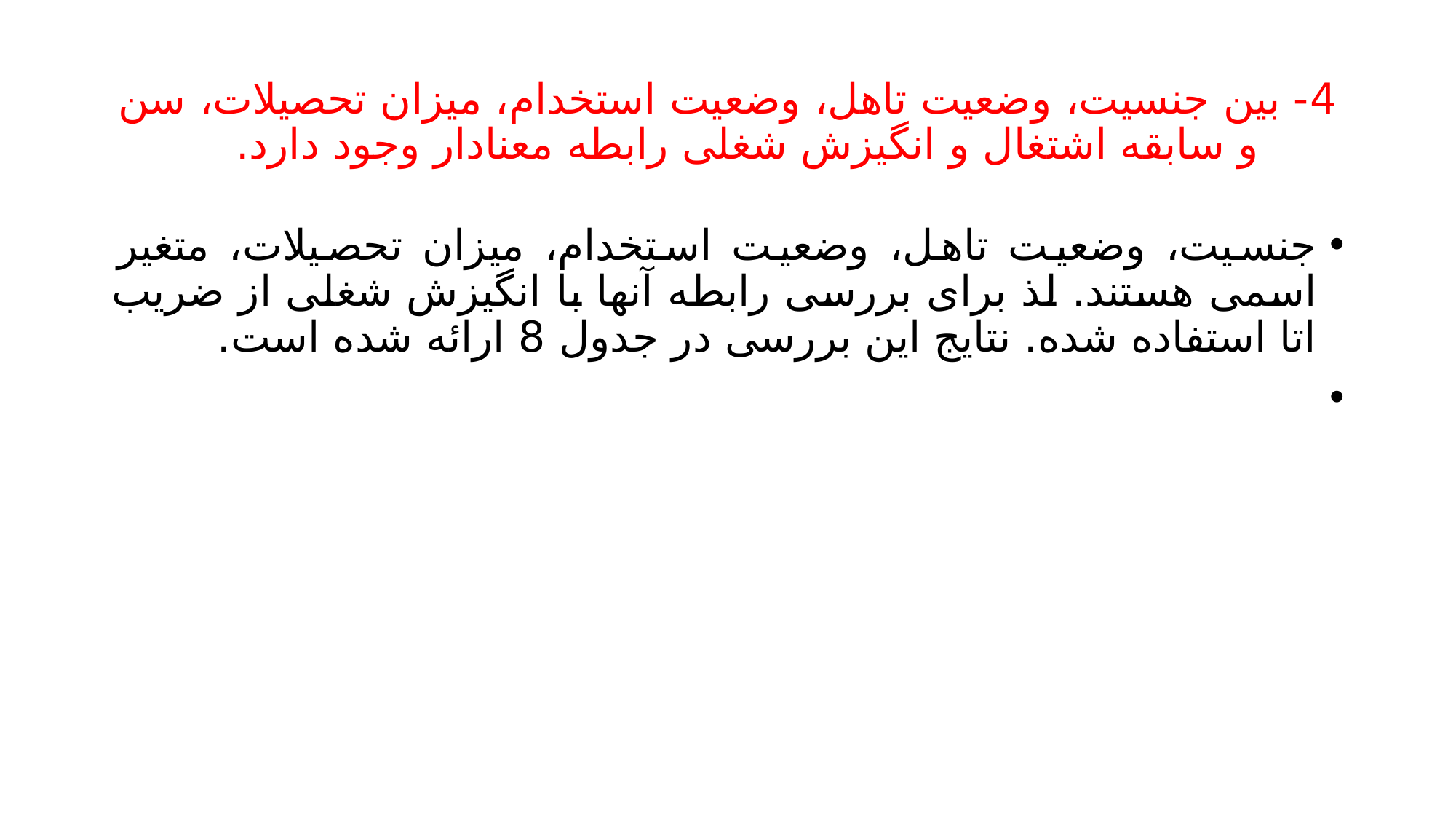

# 4- بین جنسیت، وضعیت تاهل، وضعیت استخدام، میزان تحصیلات، سن و سابقه اشتغال و انگیزش شغلی رابطه معنادار وجود دارد.
جنسیت، وضعیت تاهل، وضعیت استخدام، میزان تحصیلات، متغیر اسمی هستند. لذ برای بررسی رابطه آنها با انگیزش شغلی از ضریب اتا استفاده شده. نتایج این بررسی در جدول 8 ارائه شده است.